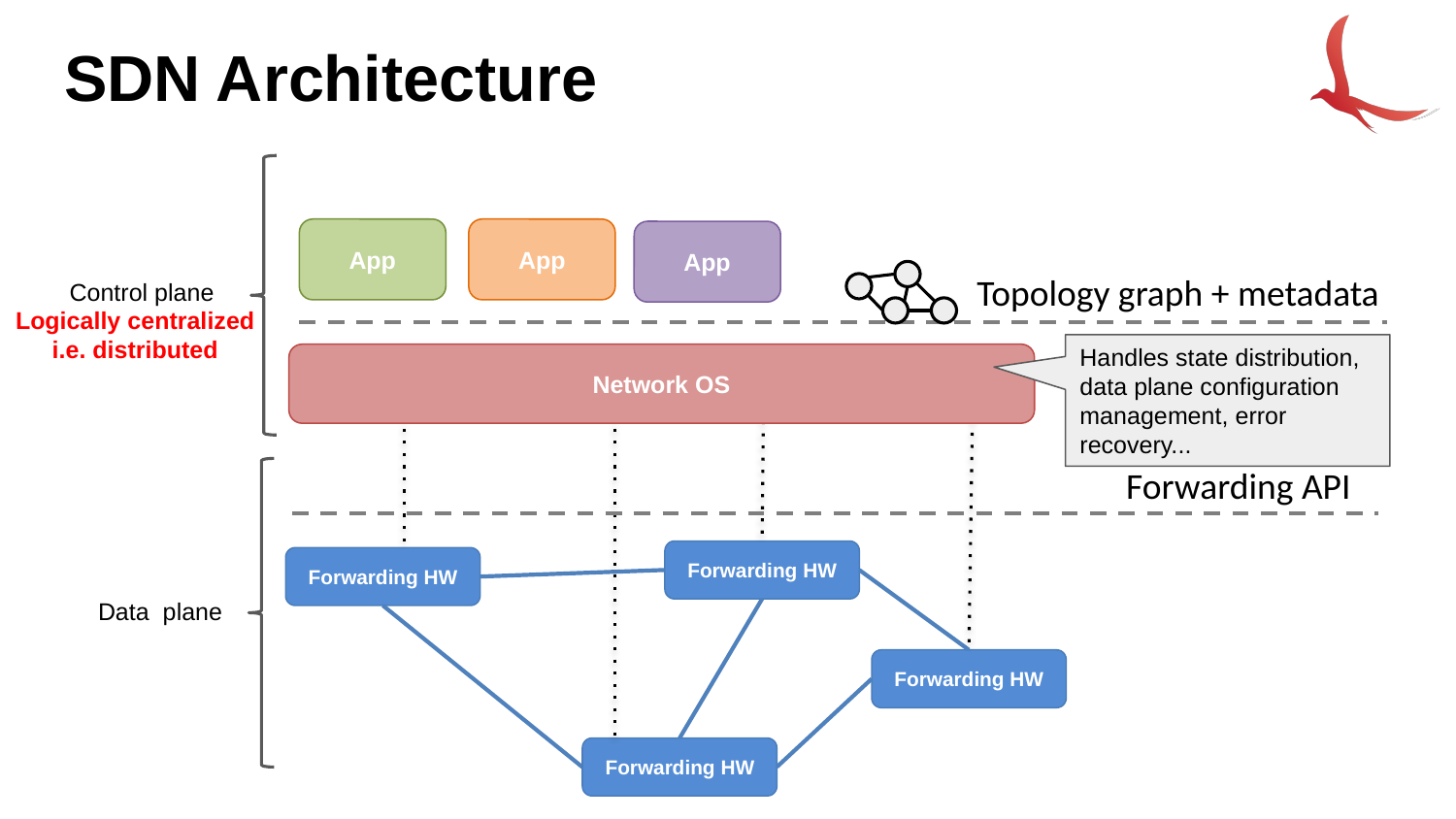

# SDN Architecture

Control plane
App
App
App

Topology graph + metadata
Logically centralized
i.e. distributed
Handles state distribution, data plane configuration management, error recovery...
Network OS
Forwarding API

Data  plane
Forwarding HW
Forwarding HW
Forwarding HW
Forwarding HW